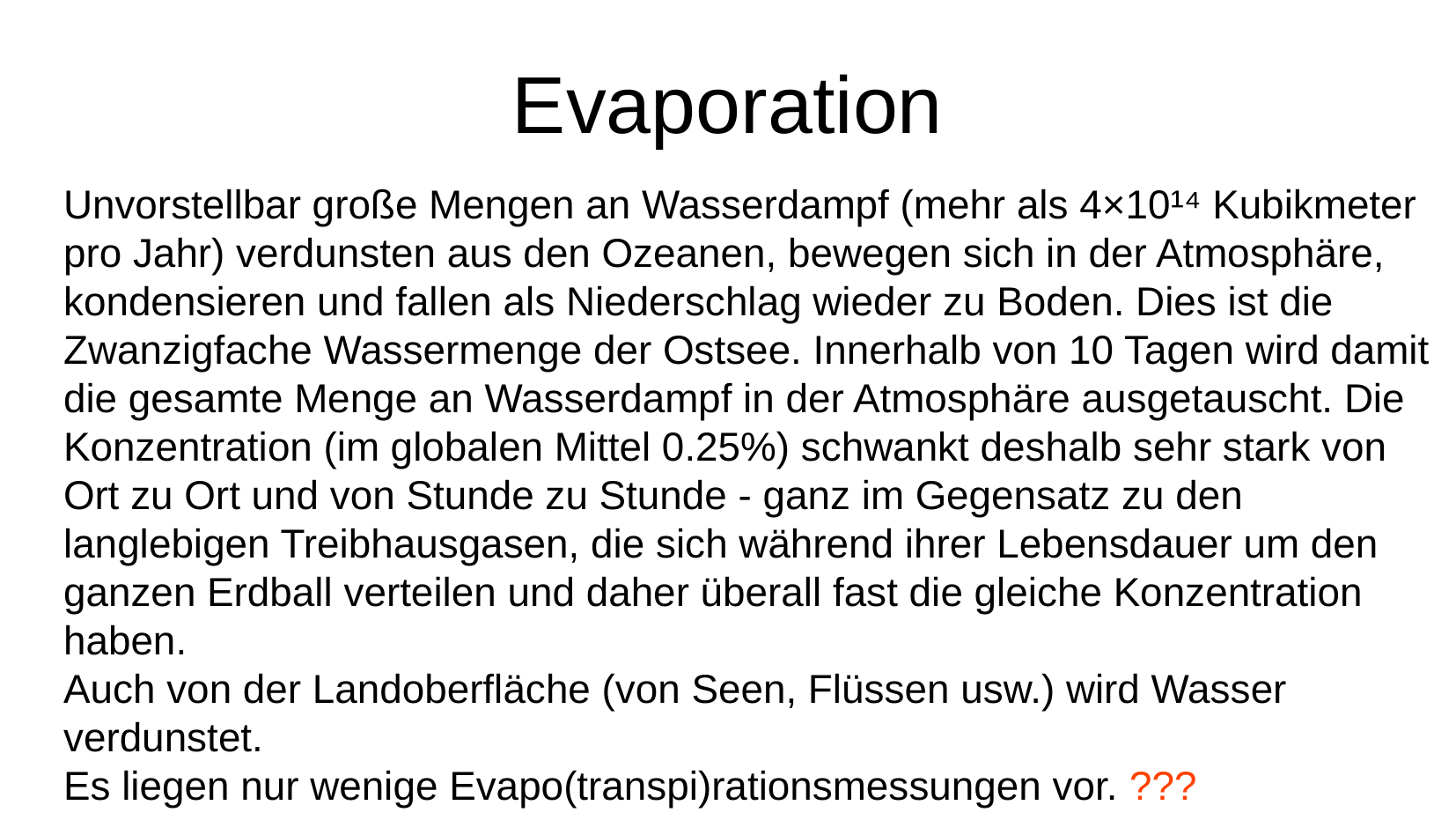

# Evaporation
Unvorstellbar große Mengen an Wasserdampf (mehr als 4×10¹⁴ Kubikmeter pro Jahr) verdunsten aus den Ozeanen, bewegen sich in der Atmosphäre, kondensieren und fallen als Niederschlag wieder zu Boden. Dies ist die Zwanzigfache Wassermenge der Ostsee. Innerhalb von 10 Tagen wird damit die gesamte Menge an Wasserdampf in der Atmosphäre ausgetauscht. Die Konzentration (im globalen Mittel 0.25%) schwankt deshalb sehr stark von Ort zu Ort und von Stunde zu Stunde - ganz im Gegensatz zu den langlebigen Treibhausgasen, die sich während ihrer Lebensdauer um den ganzen Erdball verteilen und daher überall fast die gleiche Konzentration haben.
Auch von der Landoberfläche (von Seen, Flüssen usw.) wird Wasser verdunstet.
Es liegen nur wenige Evapo(transpi)rationsmessungen vor. ???